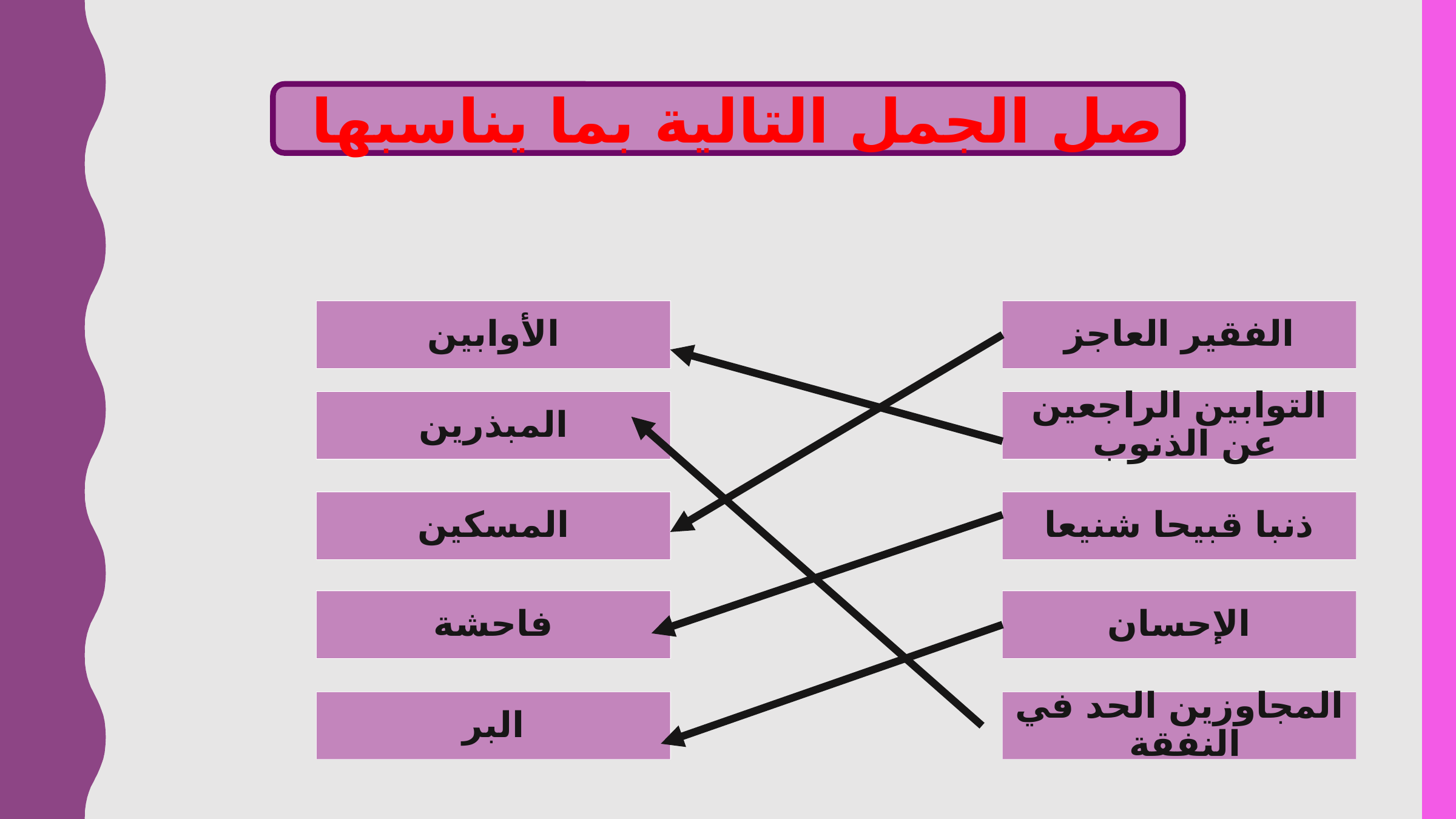

صل الجمل التالية بما يناسبها

الأوابين

الفقير العاجز

المبذرين

التوابين الراجعين عن الذنوب

المسكين

ذنبا قبيحا شنيعا

فاحشة

الإحسان

البر

المجاوزين الحد في النفقة